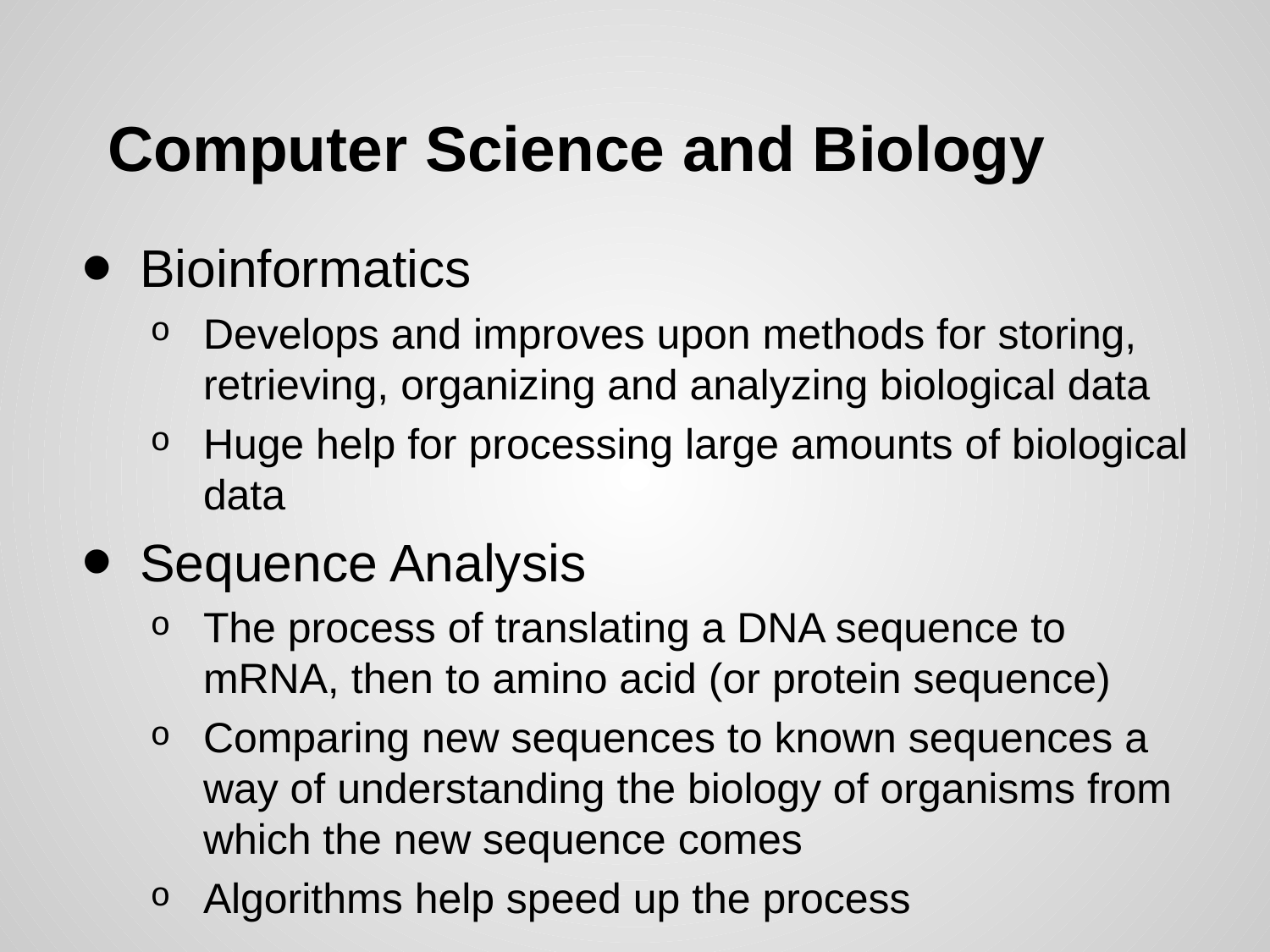

# Computer Science and Biology
Bioinformatics
Develops and improves upon methods for storing, retrieving, organizing and analyzing biological data
Huge help for processing large amounts of biological data
Sequence Analysis
The process of translating a DNA sequence to mRNA, then to amino acid (or protein sequence)
Comparing new sequences to known sequences a way of understanding the biology of organisms from which the new sequence comes
Algorithms help speed up the process